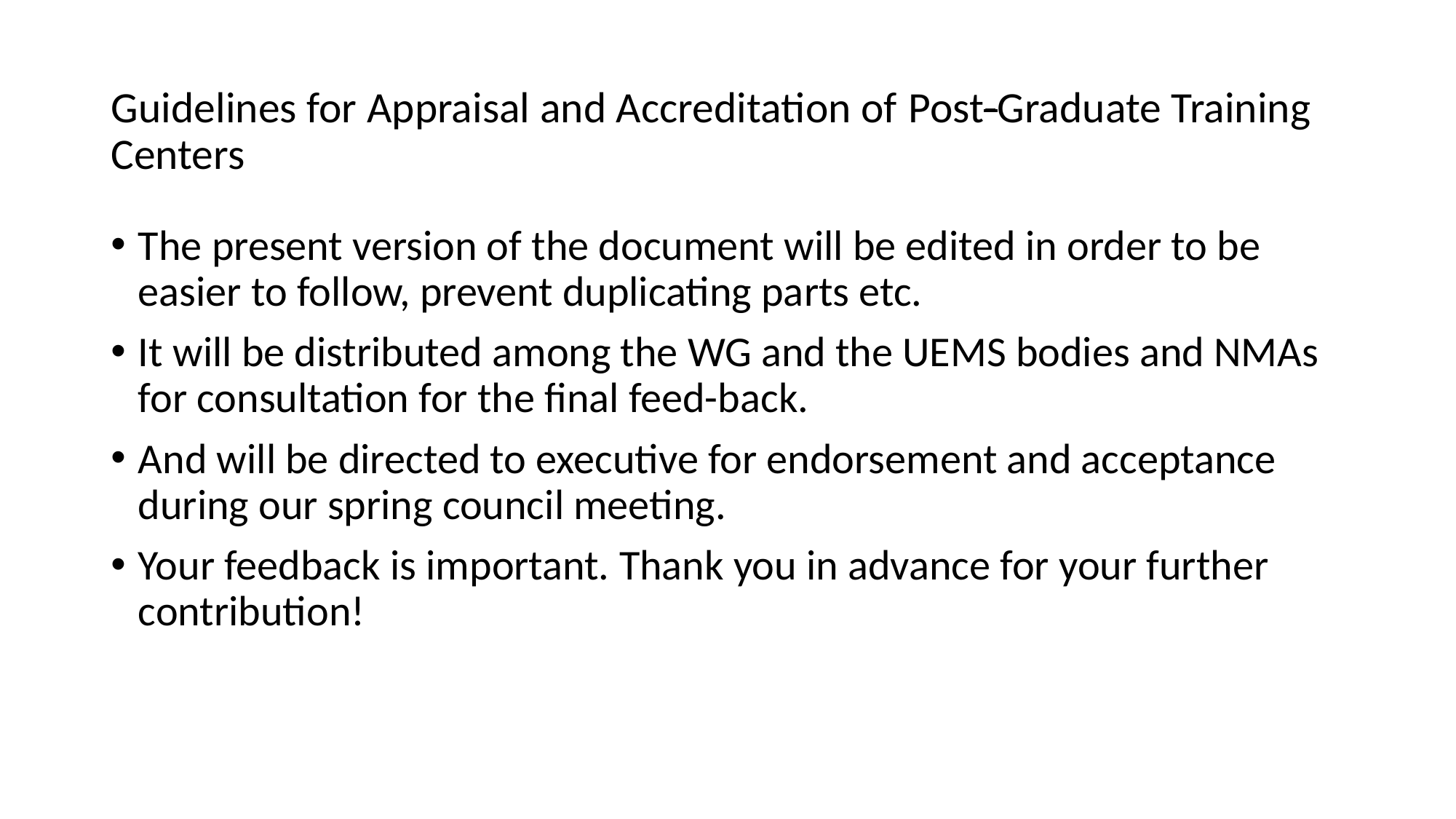

# Guidelines for Appraisal and Accreditation of Post-Graduate Training Centers
The present version of the document will be edited in order to be easier to follow, prevent duplicating parts etc.
It will be distributed among the WG and the UEMS bodies and NMAs for consultation for the final feed-back.
And will be directed to executive for endorsement and acceptance during our spring council meeting.
Your feedback is important. Thank you in advance for your further contribution!